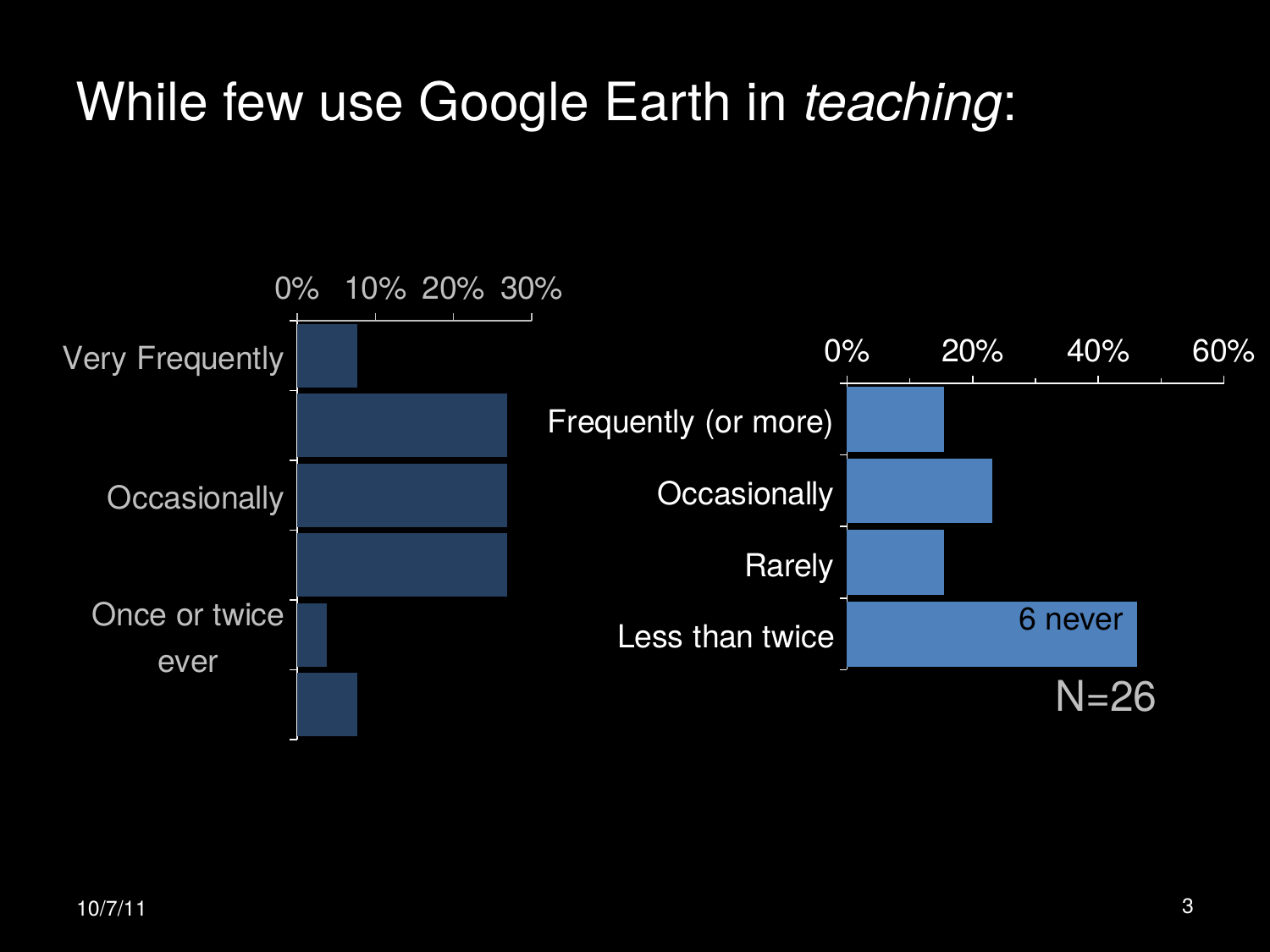

While few use Google Earth in teaching:

### Chart

| Category |  |
|---|---|
| Very Frequently | 0.0769230769230769 |
| Frequently | 0.269230769230769 |
| Occasionally | 0.269230769230769 |
| Rarely | 0.269230769230769 |
| Once or twice ever | 0.0384615384615385 |
| Never | 0.0769230769230769 |

### Chart

| Category |  |
|---|---|
| Frequently (or more) | 0.153846153846154 |
| Occasionally | 0.230769230769231 |
| Rarely | 0.153846153846154 |
| Less than twice | 0.461538461538462 |
6 never
N=26
10/7/11
3